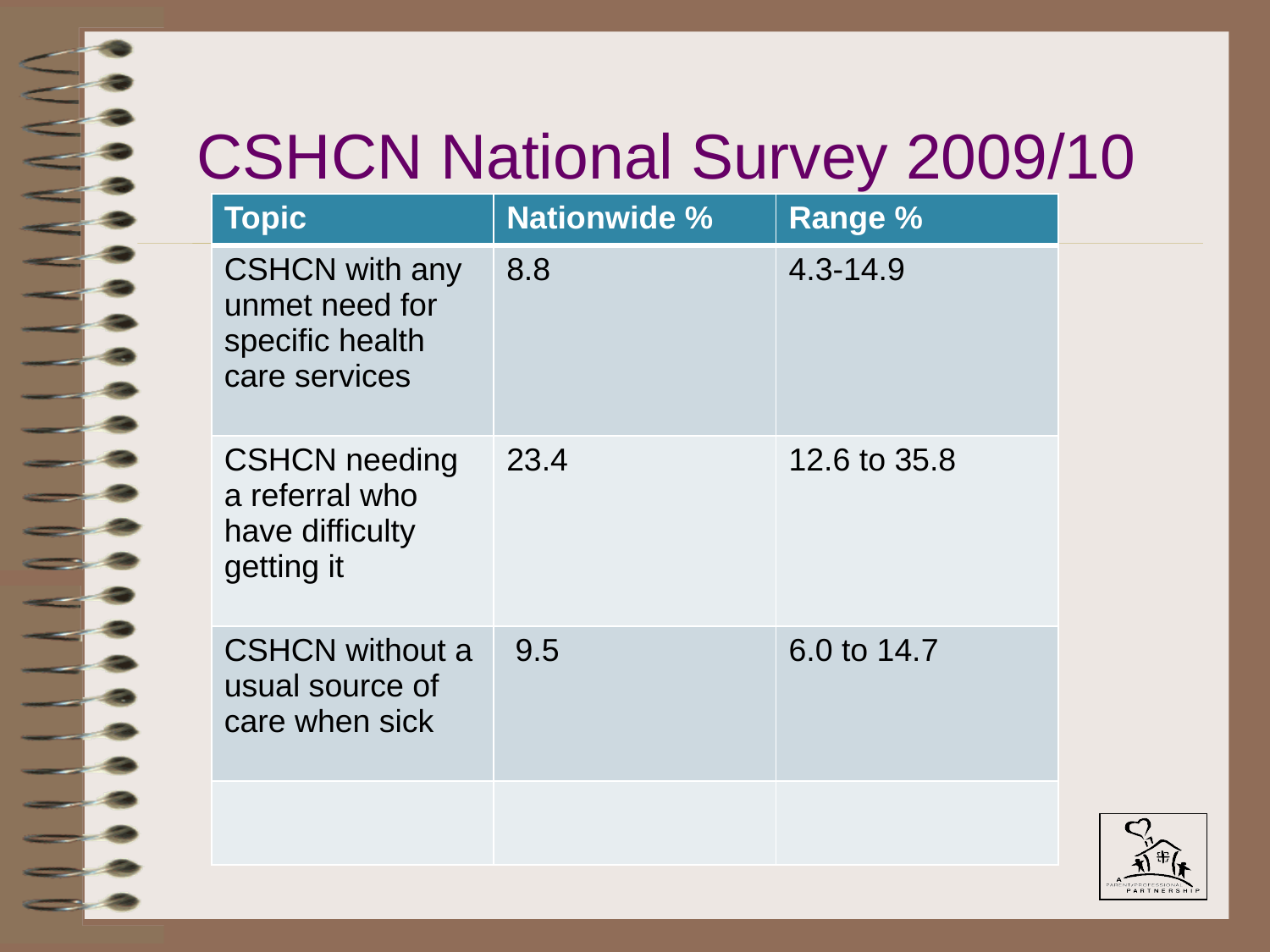

# CSHCN National Survey 2009/10
| Topic | Nationwide % | Range % |
| --- | --- | --- |
| CSHCN with any unmet need for specific health care services | 8.8 | 4.3-14.9 |
| CSHCN needing a referral who have difficulty getting it | 23.4 | 12.6 to 35.8 |
| CSHCN without a usual source of care when sick | 9.5 | 6.0 to 14.7 |
|  |  |  |